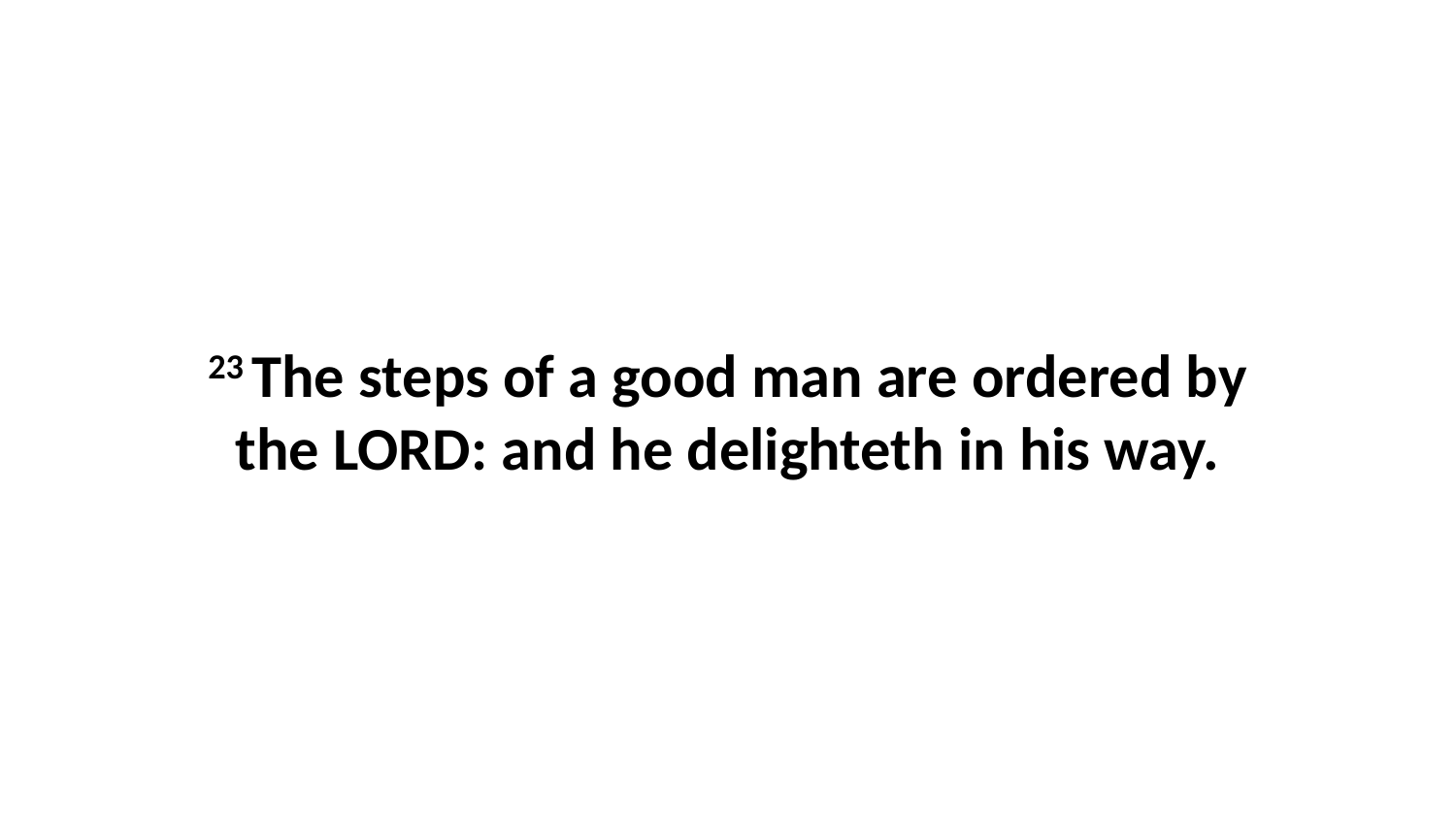

23 The steps of a good man are ordered by the LORD: and he delighteth in his way.